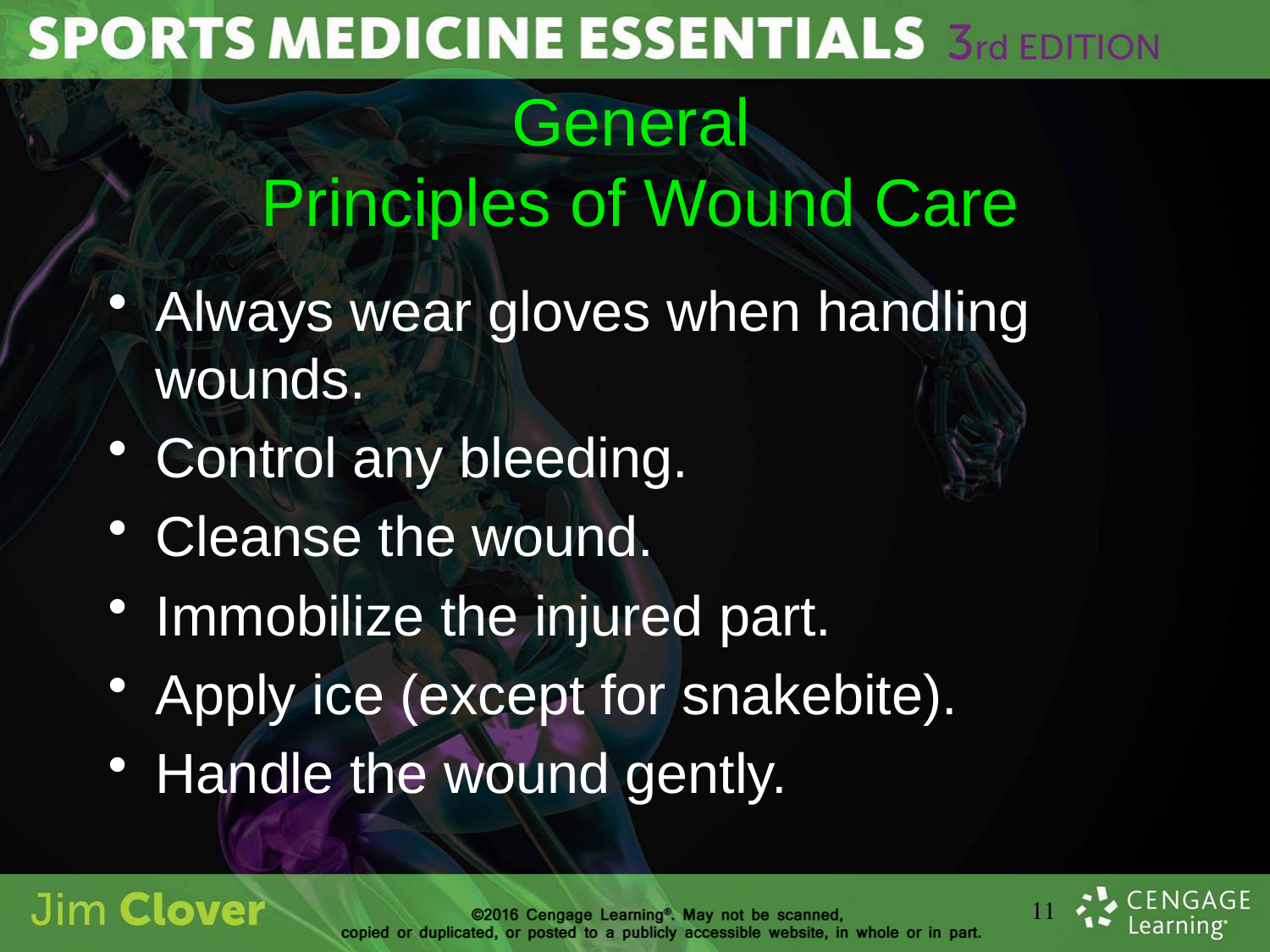

# General Principles of Wound Care
Always wear gloves when handling wounds.
Control any bleeding.
Cleanse the wound.
Immobilize the injured part.
Apply ice (except for snakebite).
Handle the wound gently.
11